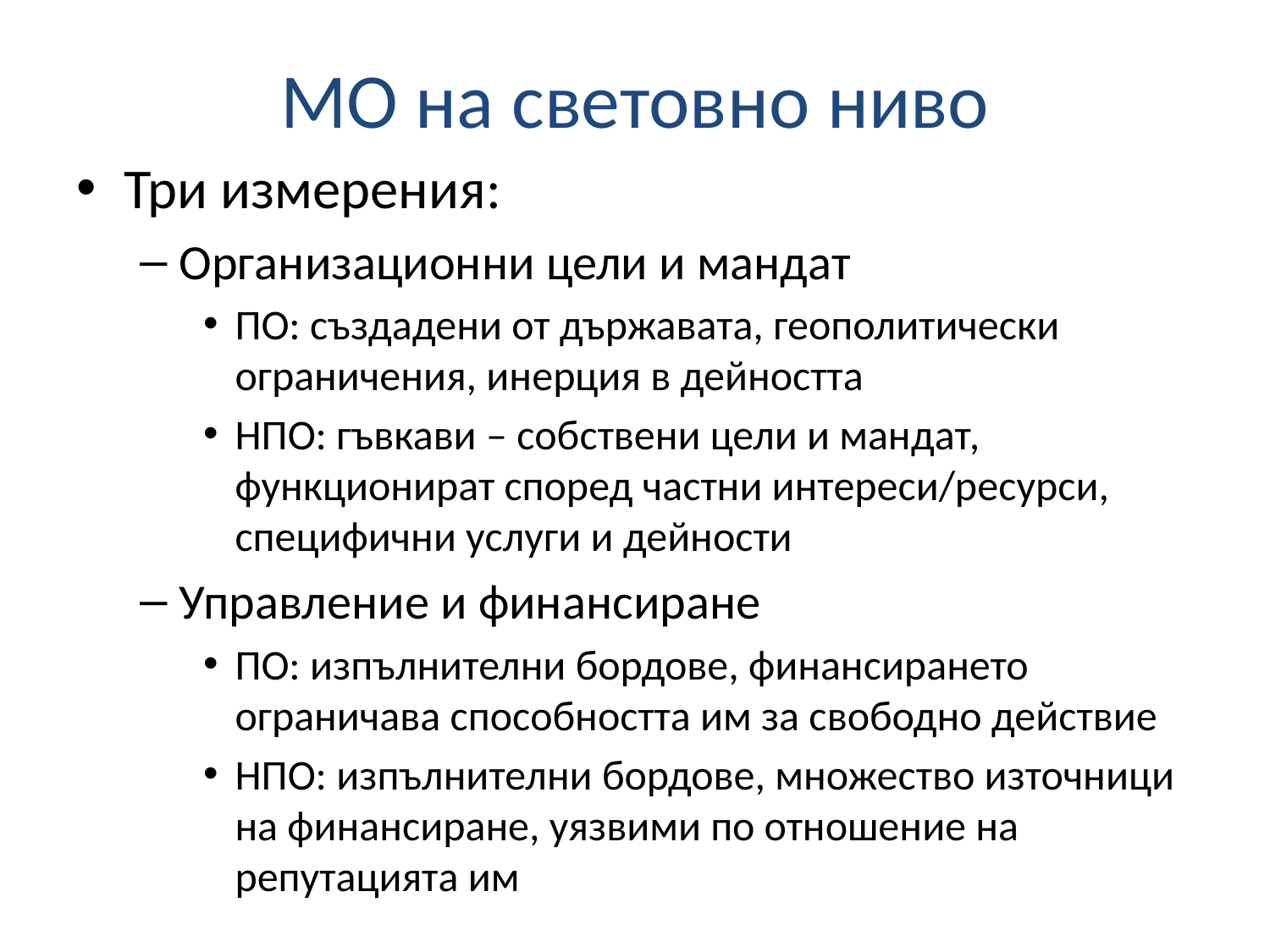

# МО на световно ниво
Три измерения:
Организационни цели и мандат
ПО: създадени от държавата, геополитически ограничения, инерция в дейността
НПО: гъвкави – собствени цели и мандат, функционират според частни интереси/ресурси, специфични услуги и дейности
Управление и финансиране
ПО: изпълнителни бордове, финансирането ограничава способността им за свободно действие
НПО: изпълнителни бордове, множество източници на финансиране, уязвими по отношение на репутацията им